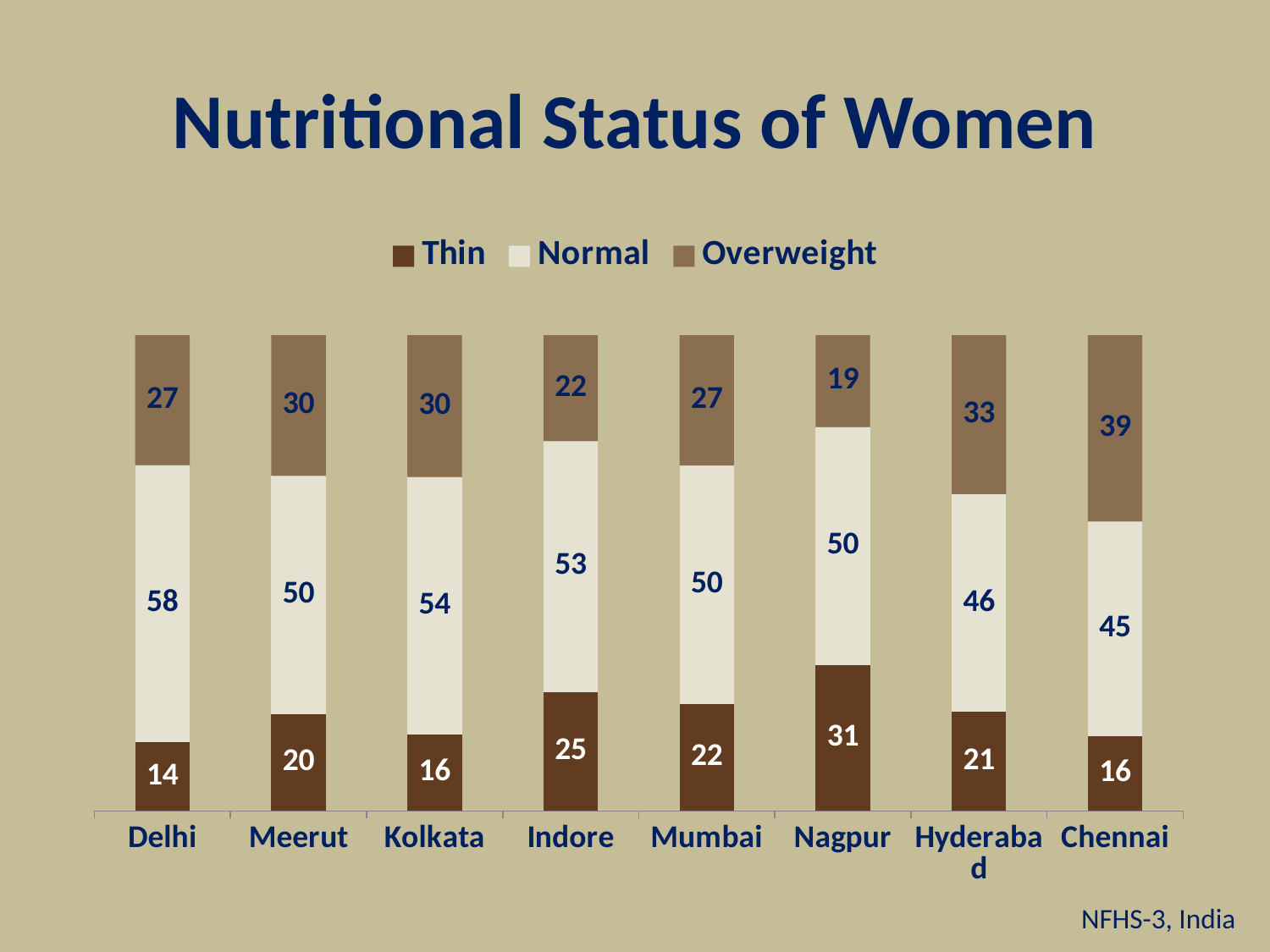

# Nutritional Status of Women

### Chart

| Category | Thin | Normal | Overweight |
|---|---|---|---|
| Delhi | 14.4 | 58.3 | 27.3 |
| Meerut | 20.3 | 50.10000000000001 | 29.6 |
| Kolkata | 16.1 | 54.10000000000001 | 29.8 |
| Indore | 25.0 | 52.7 | 22.3 |
| Mumbai | 22.4 | 50.2 | 27.4 |
| Nagpur | 30.6 | 50.10000000000001 | 19.3 |
| Hyderabad | 20.8 | 45.8 | 33.4 |
| Chennai | 15.7 | 45.10000000000001 | 39.2 |
NFHS-3, India